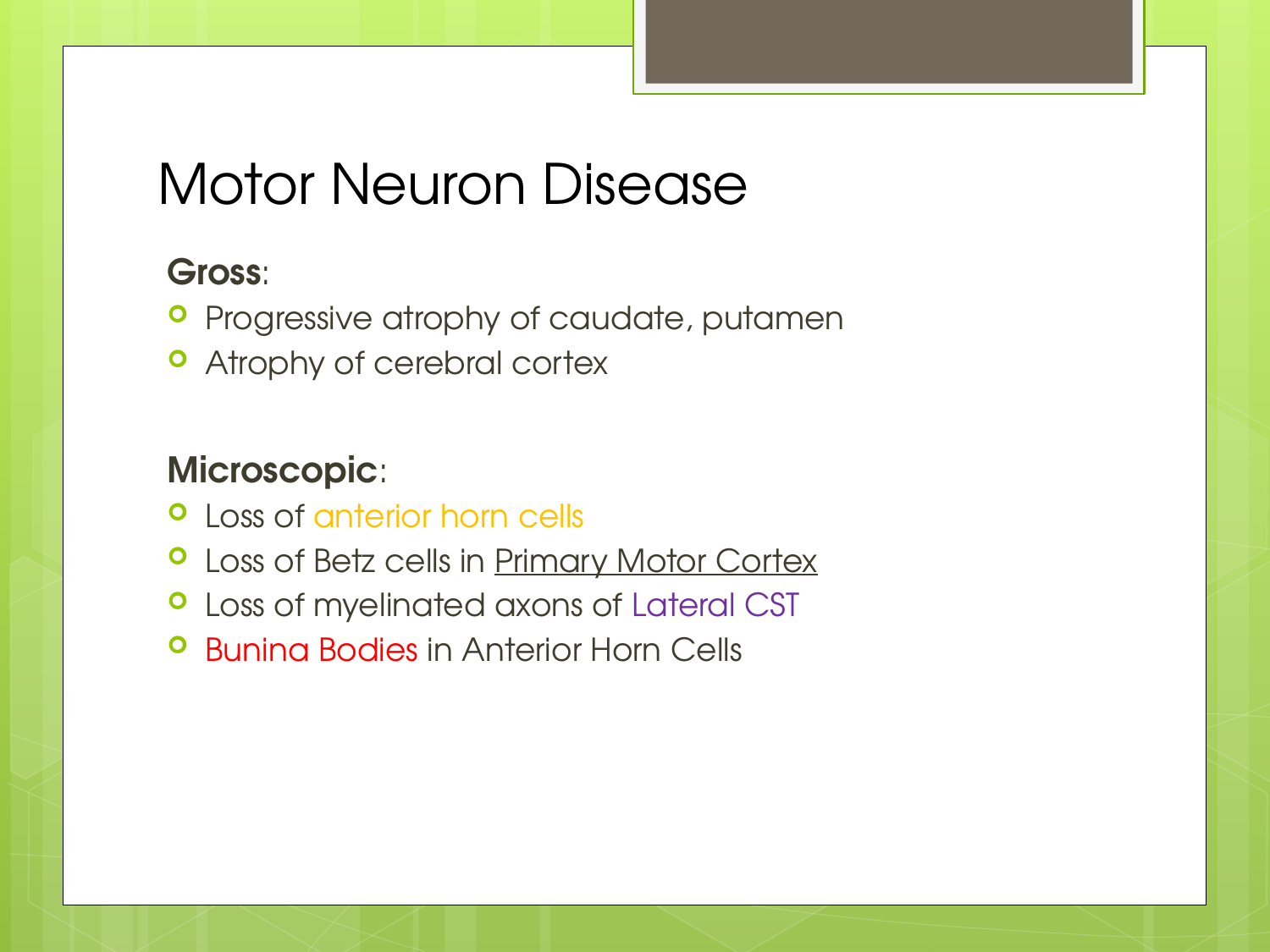

# Motor Neuron Disease
Gross:
Progressive atrophy of caudate, putamen
Atrophy of cerebral cortex

Microscopic:
Loss of anterior horn cells
Loss of Betz cells in Primary Motor Cortex
Loss of myelinated axons of Lateral CST
Bunina Bodies in Anterior Horn Cells